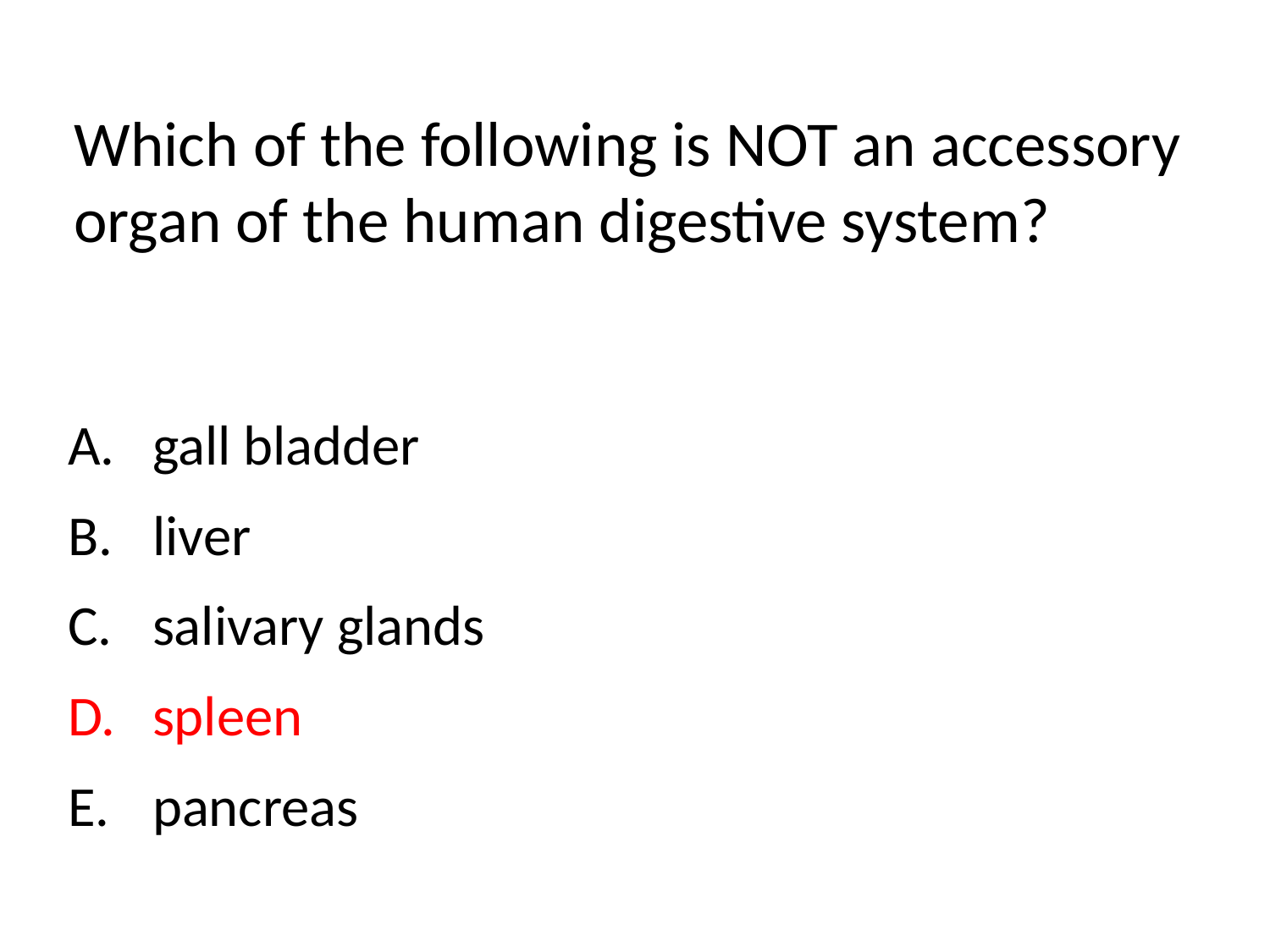

Which of the following is NOT an accessory organ of the human digestive system?
gall bladder
liver
salivary glands
spleen
pancreas